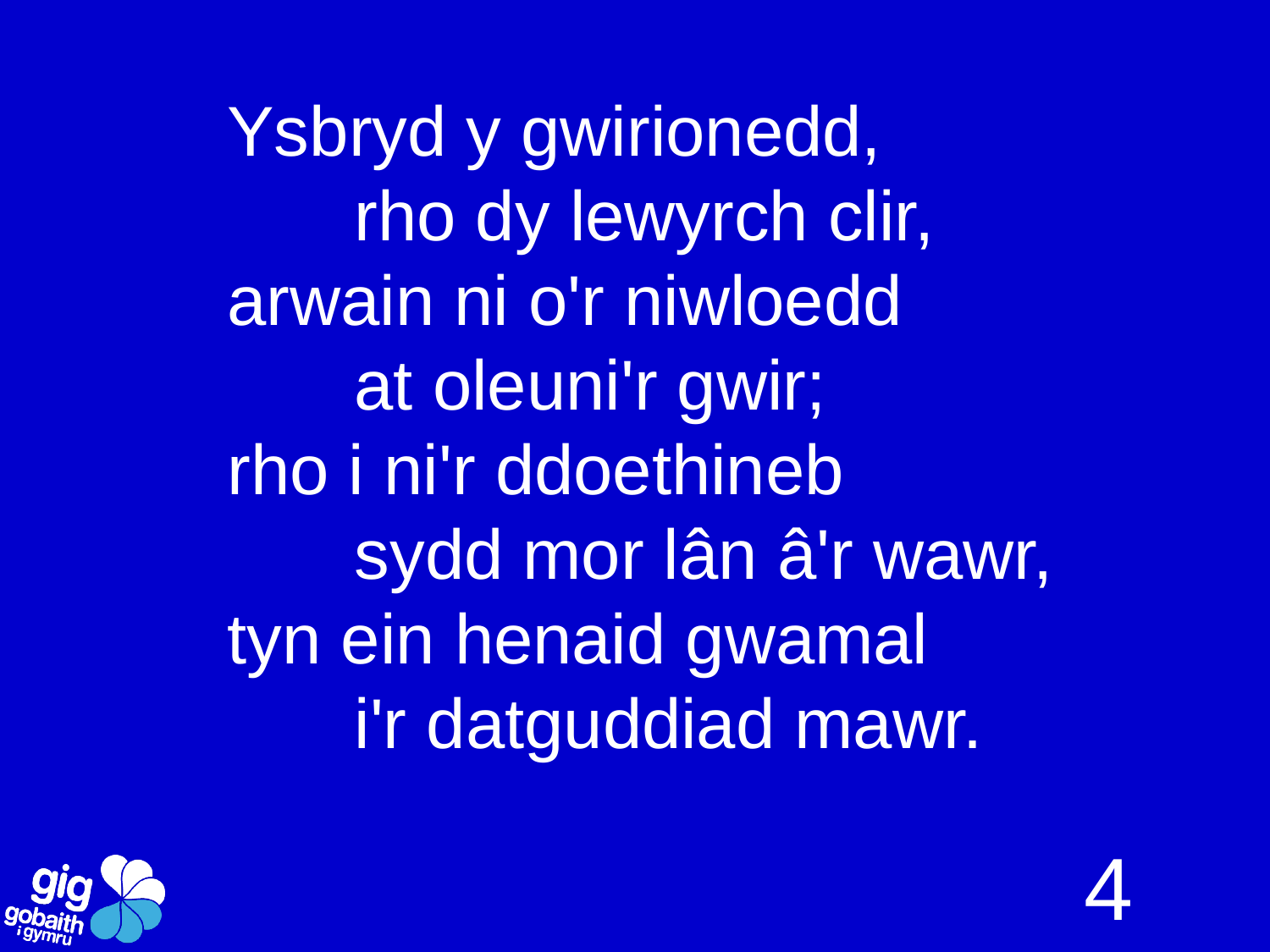

Ysbryd y gwirionedd,
	rho dy lewyrch clir,
arwain ni o'r niwloedd
	at oleuni'r gwir;
rho i ni'r ddoethineb
	sydd mor lân â'r wawr,
tyn ein henaid gwamal
	i'r datguddiad mawr.
4